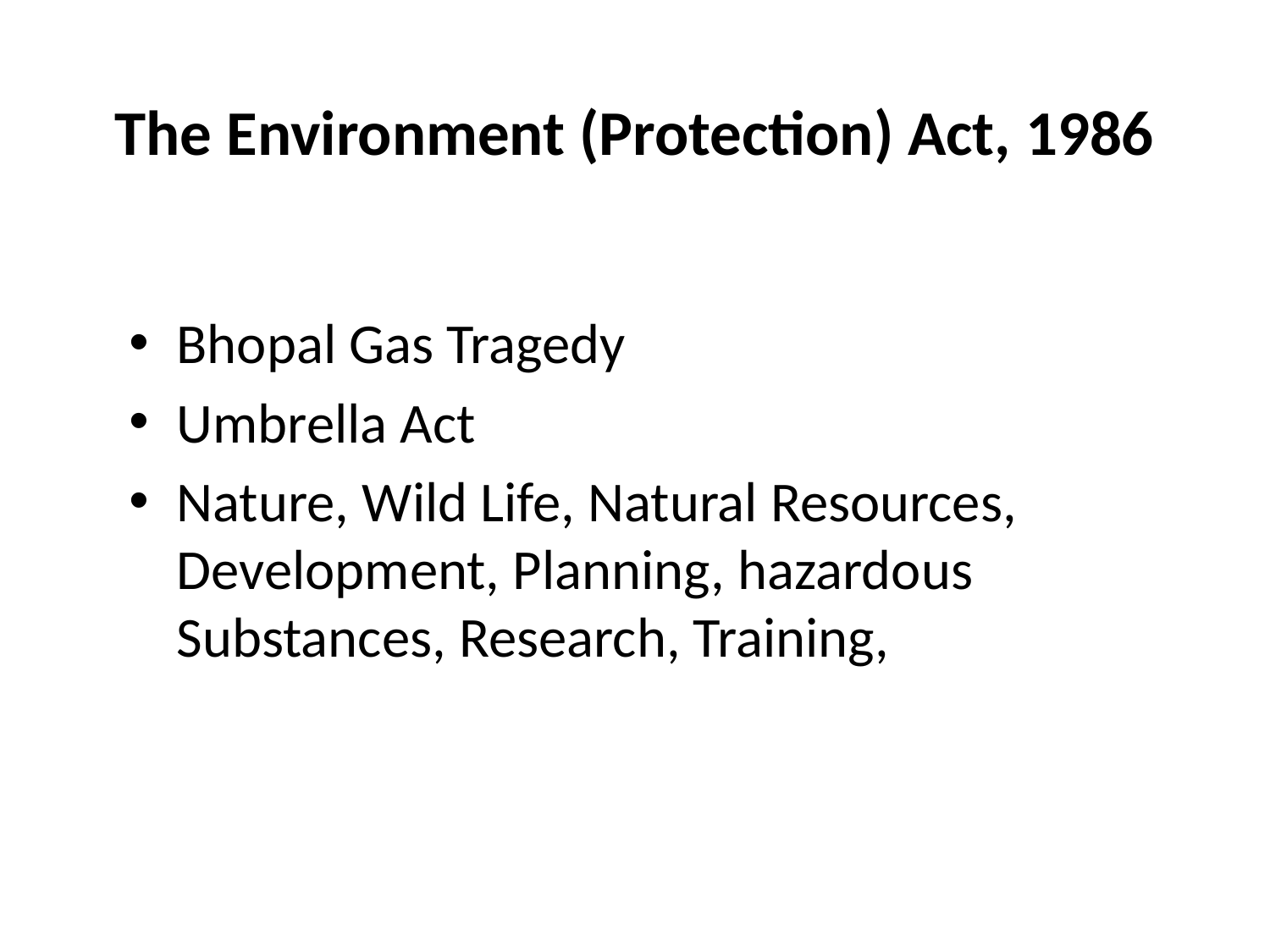

# The Environment (Protection) Act, 1986

Bhopal Gas Tragedy
Umbrella Act
Nature, Wild Life, Natural Resources, Development, Planning, hazardous Substances, Research, Training,